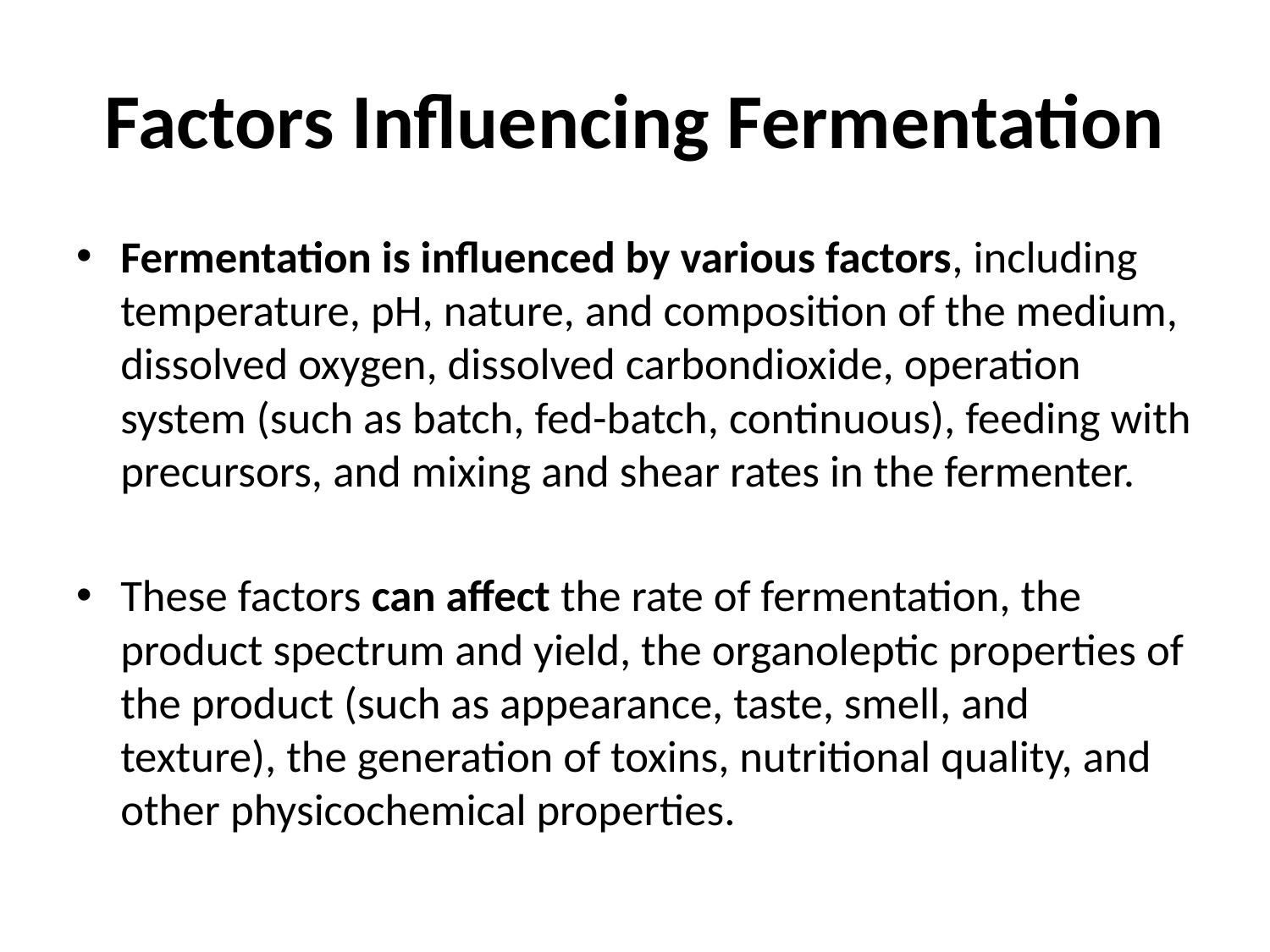

# Factors Influencing Fermentation
Fermentation is influenced by various factors, including temperature, pH, nature, and composition of the medium, dissolved oxygen, dissolved carbondioxide, operation system (such as batch, fed-batch, continuous), feeding with precursors, and mixing and shear rates in the fermenter.

These factors can affect the rate of fermentation, the product spectrum and yield, the organoleptic properties of the product (such as appearance, taste, smell, and texture), the generation of toxins, nutritional quality, and other physicochemical properties.